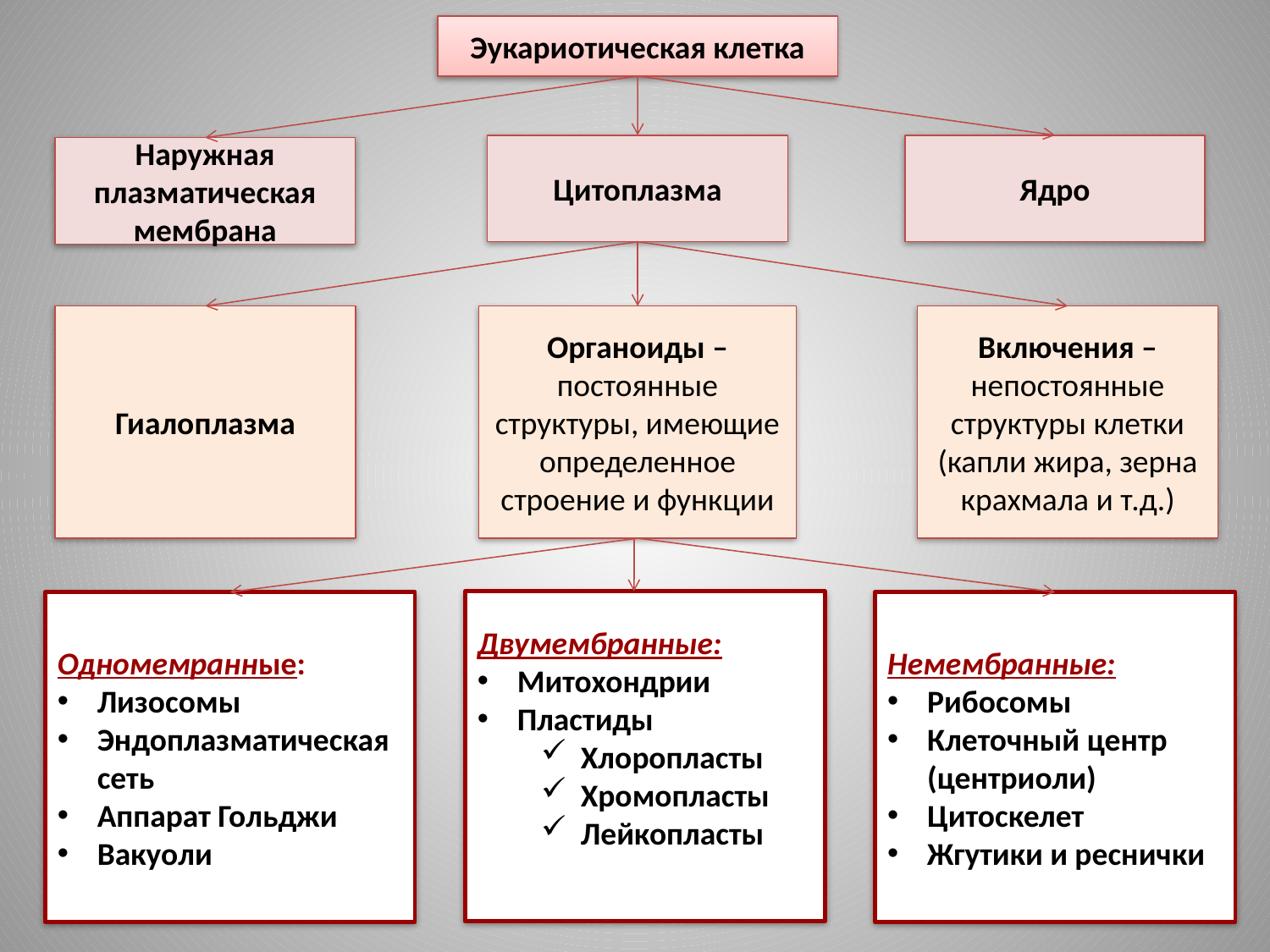

Эукариотическая клетка
Цитоплазма
Ядро
Наружная плазматическая мембрана
Гиалоплазма
Органоиды – постоянные структуры, имеющие определенное строение и функции
Включения – непостоянные структуры клетки (капли жира, зерна крахмала и т.д.)
Двумембранные:
Митохондрии
Пластиды
Хлоропласты
Хромопласты
Лейкопласты

Одномемранные:
Лизосомы
Эндоплазматическая сеть
Аппарат Гольджи
Вакуоли
Немембранные:
Рибосомы
Клеточный центр (центриоли)
Цитоскелет
Жгутики и реснички